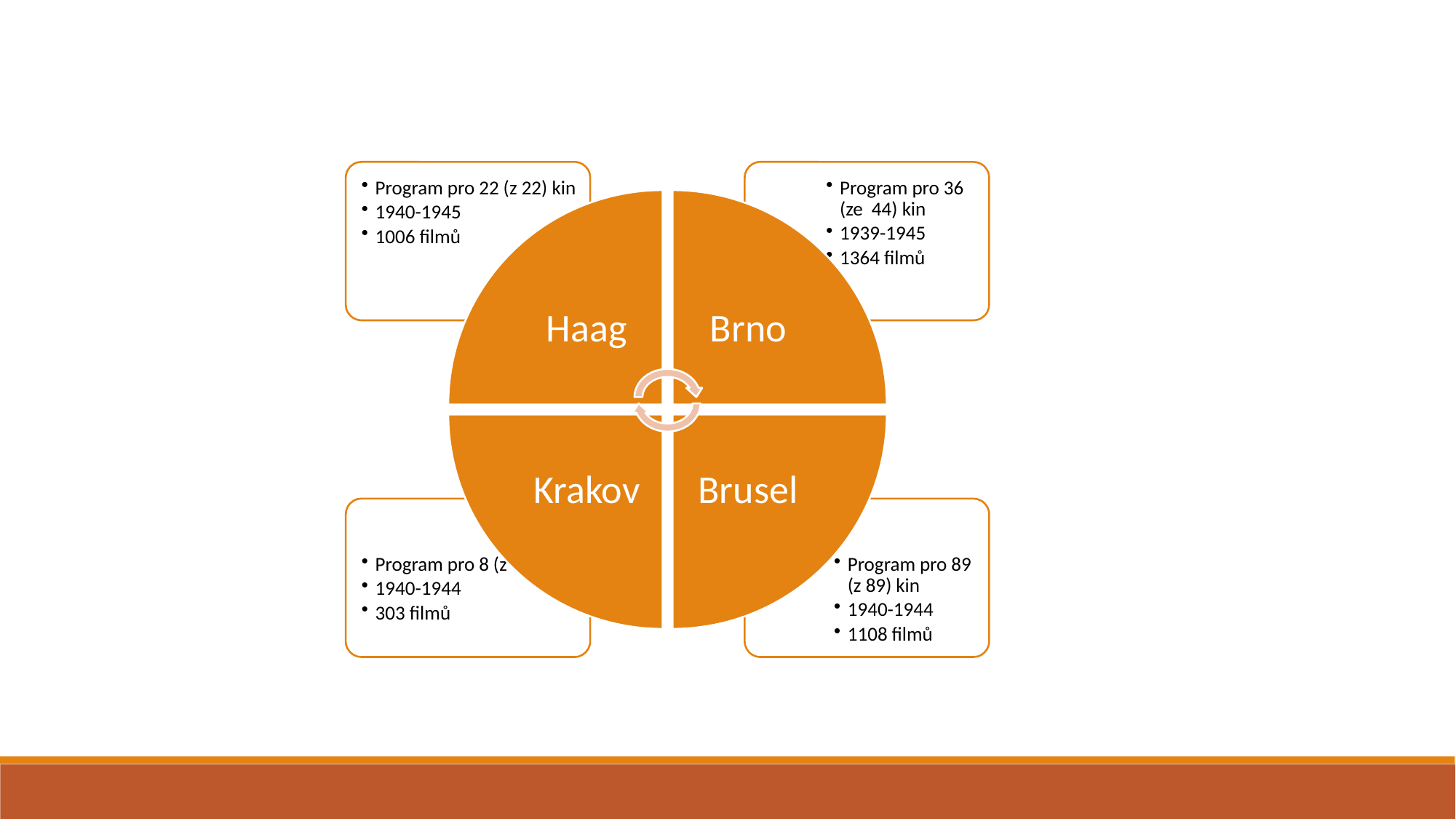

Program pro 89 (z 89) kin
1940-1944
1108 filmů
Program pro 8 (z 10) kin
1940-1944
303 filmů
Program pro 36 (ze  44) kin
1939-1945
1364 filmů
Program pro 22 (z 22) kin
1940-1945
1006 filmů
Haag
Brno
Brusel
Krakov